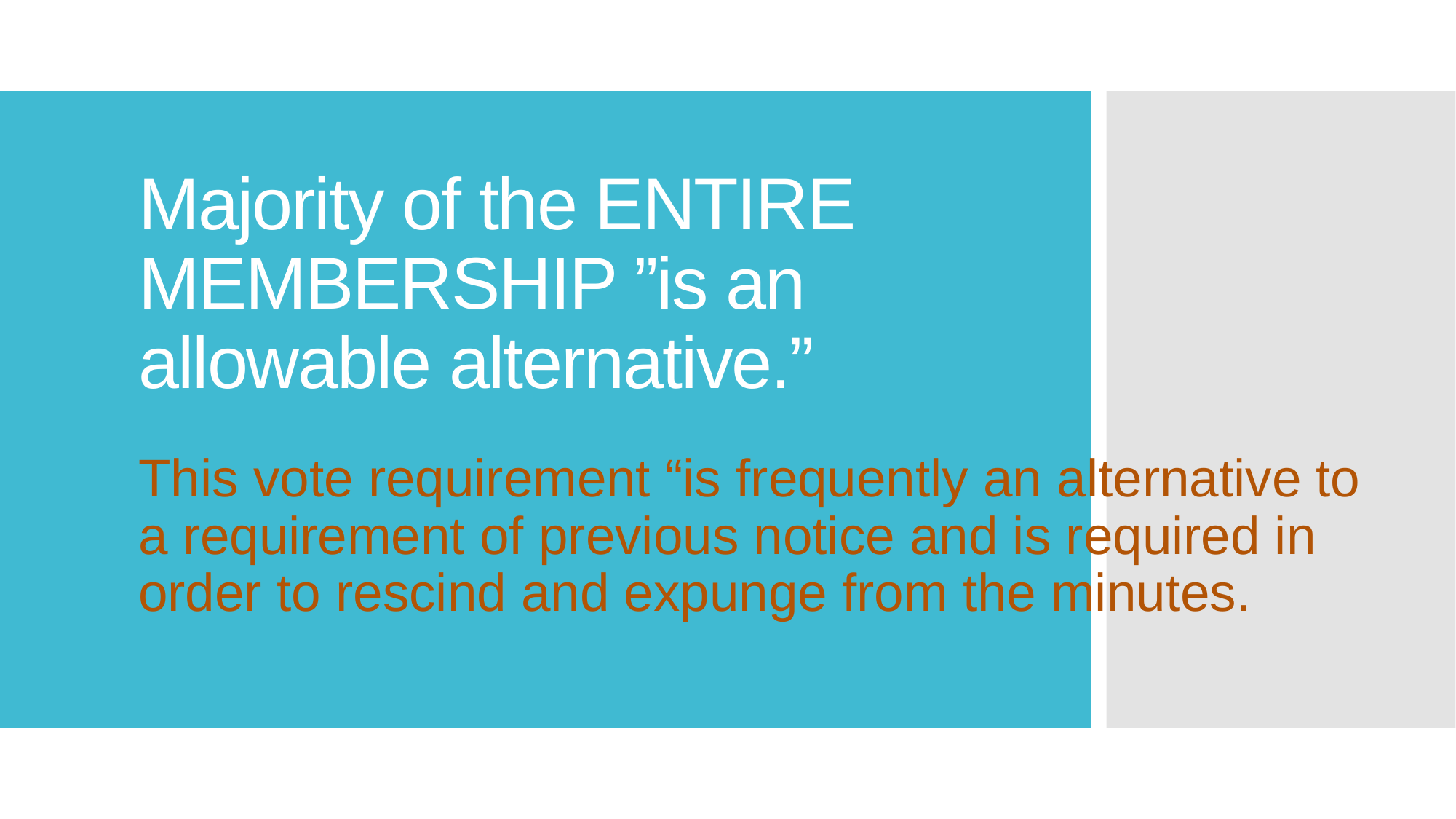

# Majority of the ENTIRE MEMBERSHIP ”is an allowable alternative.”
This vote requirement “is frequently an alternative to a requirement of previous notice and is required in order to rescind and expunge from the minutes.